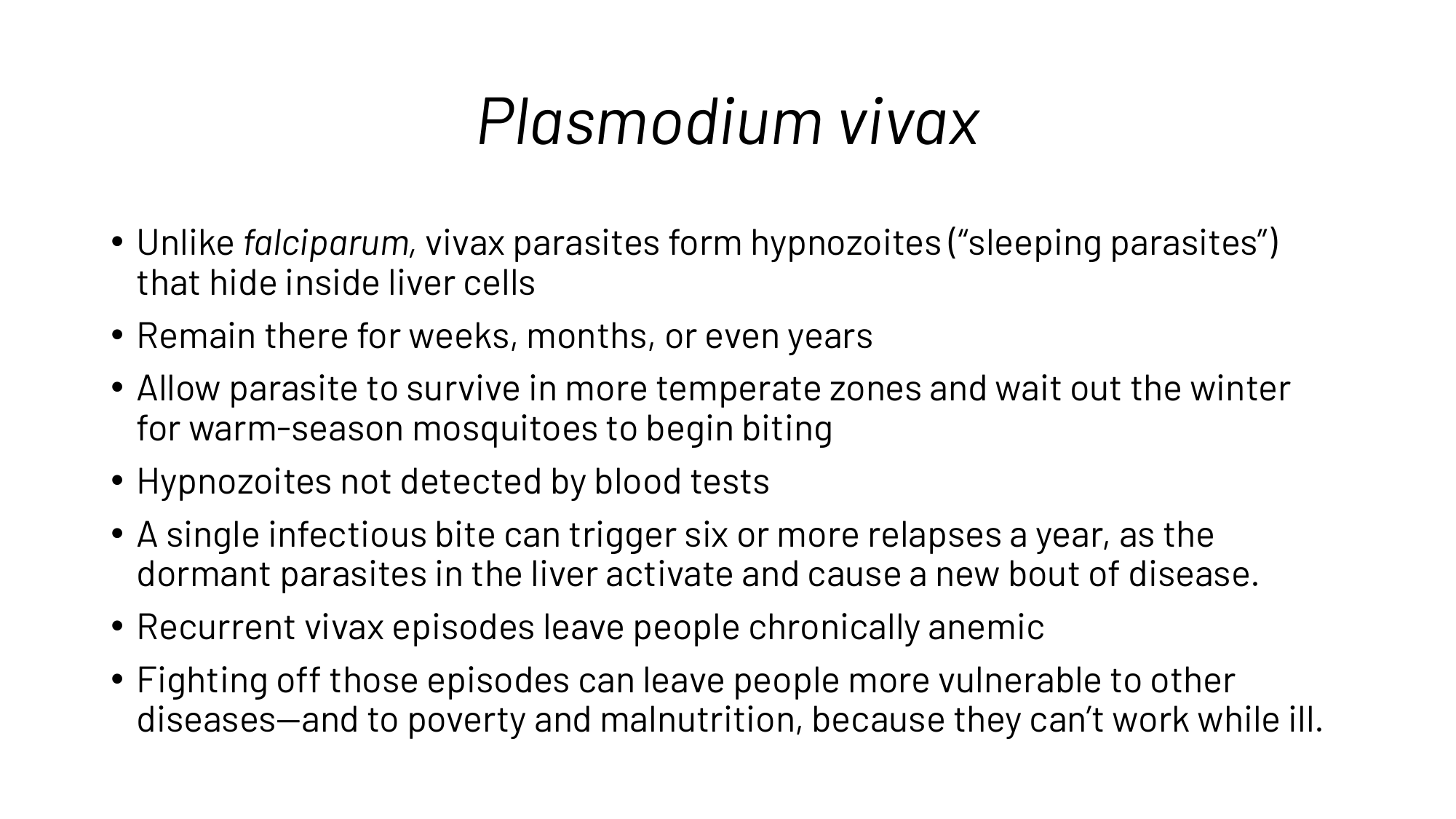

# Plasmodium vivax
Unlike falciparum, vivax parasites form hypnozoites (“sleeping parasites”) that hide inside liver cells
Remain there for weeks, months, or even years
Allow parasite to survive in more temperate zones and wait out the winter for warm-season mosquitoes to begin biting
Hypnozoites not detected by blood tests
A single infectious bite can trigger six or more relapses a year, as the dormant parasites in the liver activate and cause a new bout of disease.
Recurrent vivax episodes leave people chronically anemic
Fighting off those episodes can leave people more vulnerable to other diseases—and to poverty and malnutrition, because they can’t work while ill.